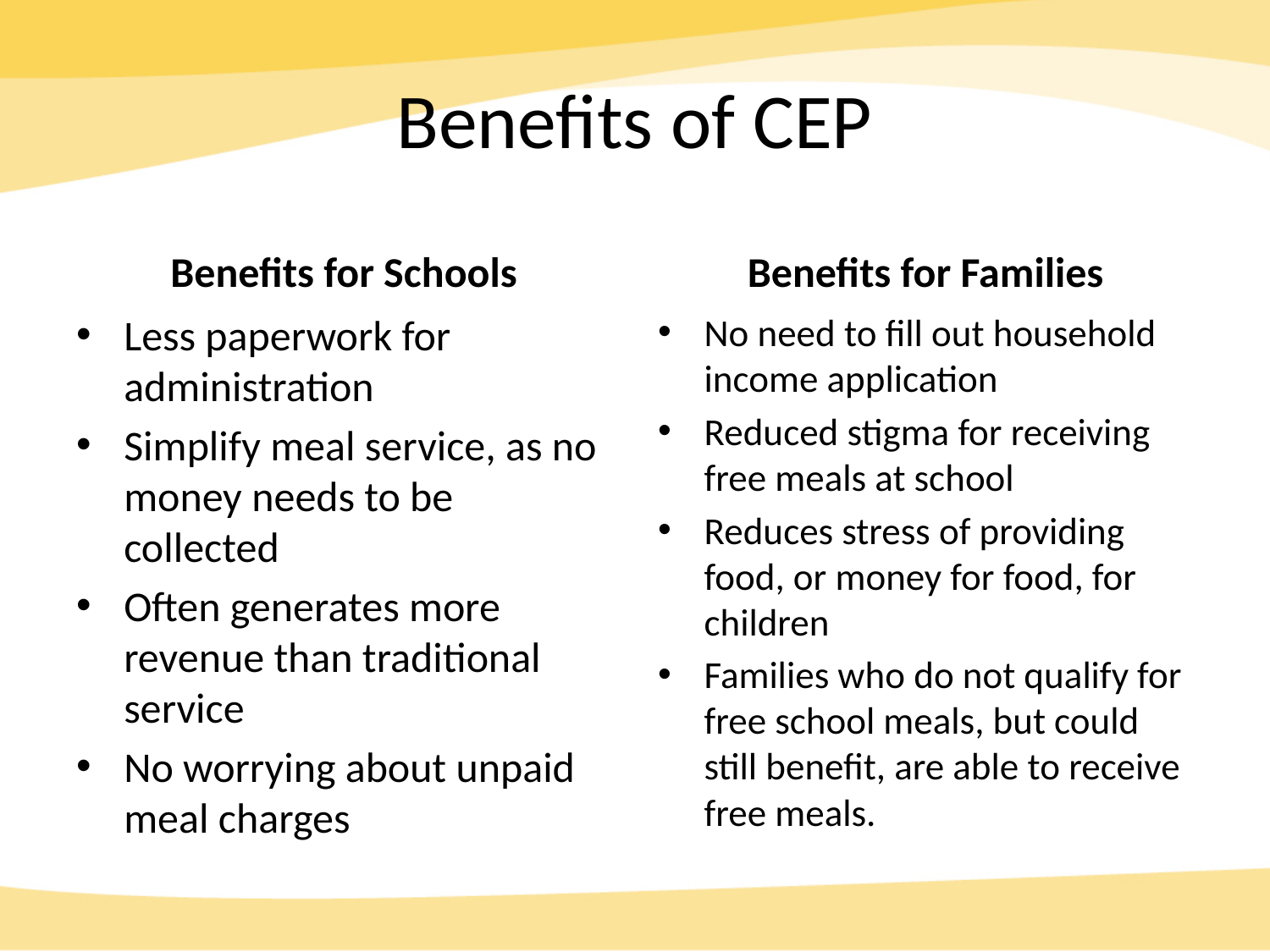

# Benefits of CEP
Benefits for Schools
Benefits for Families
Less paperwork for administration
Simplify meal service, as no money needs to be collected
Often generates more revenue than traditional service
No worrying about unpaid meal charges
No need to fill out household income application
Reduced stigma for receiving free meals at school
Reduces stress of providing food, or money for food, for children
Families who do not qualify for free school meals, but could still benefit, are able to receive free meals.